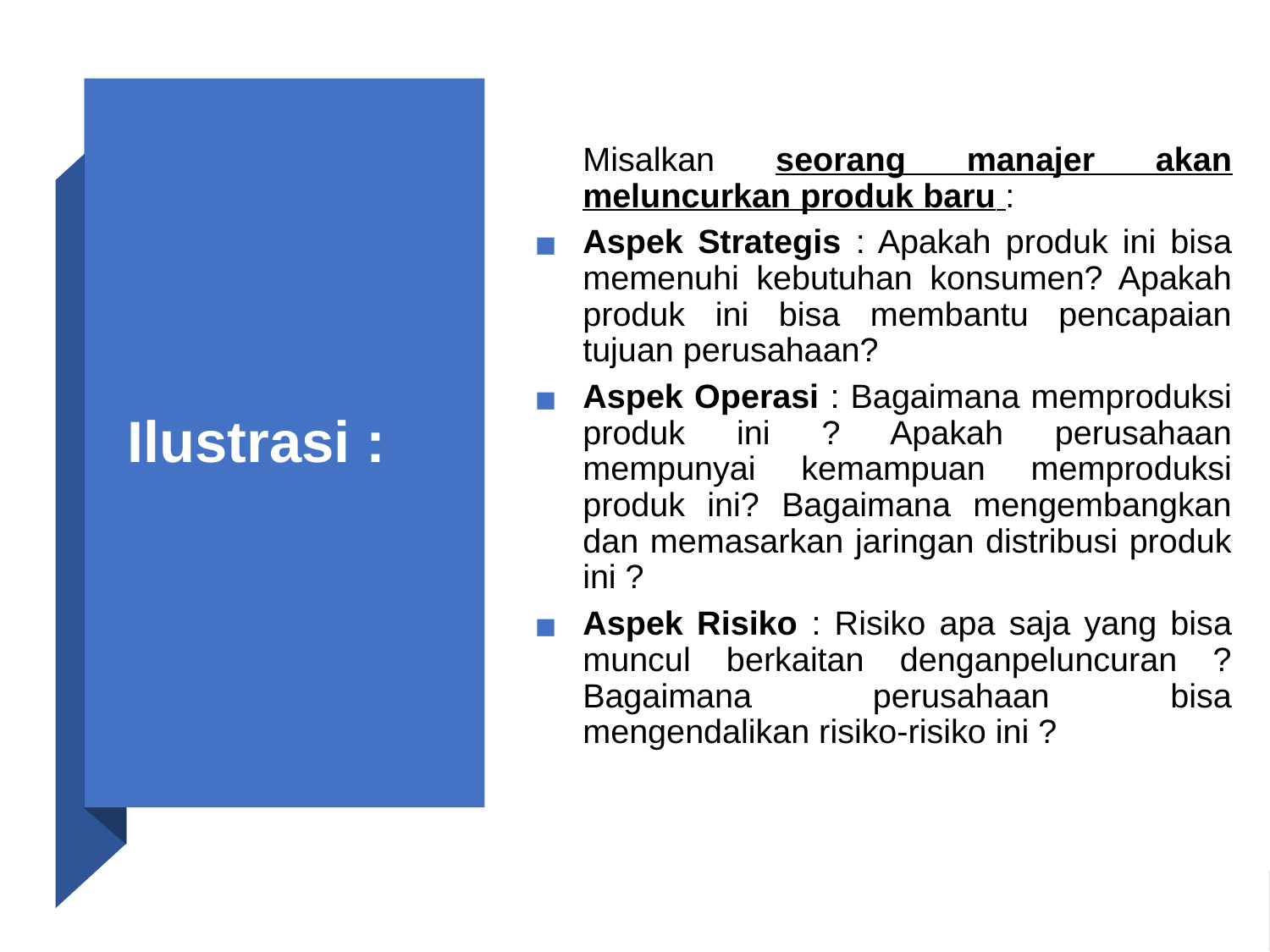

# Ilustrasi :
	Misalkan seorang manajer akan meluncurkan produk baru :
Aspek Strategis : Apakah produk ini bisa memenuhi kebutuhan konsumen? Apakah produk ini bisa membantu pencapaian tujuan perusahaan?
Aspek Operasi : Bagaimana memproduksi produk ini ? Apakah perusahaan mempunyai kemampuan memproduksi produk ini? Bagaimana mengembangkan dan memasarkan jaringan distribusi produk ini ?
Aspek Risiko : Risiko apa saja yang bisa muncul berkaitan denganpeluncuran ? Bagaimana perusahaan bisa mengendalikan risiko-risiko ini ?